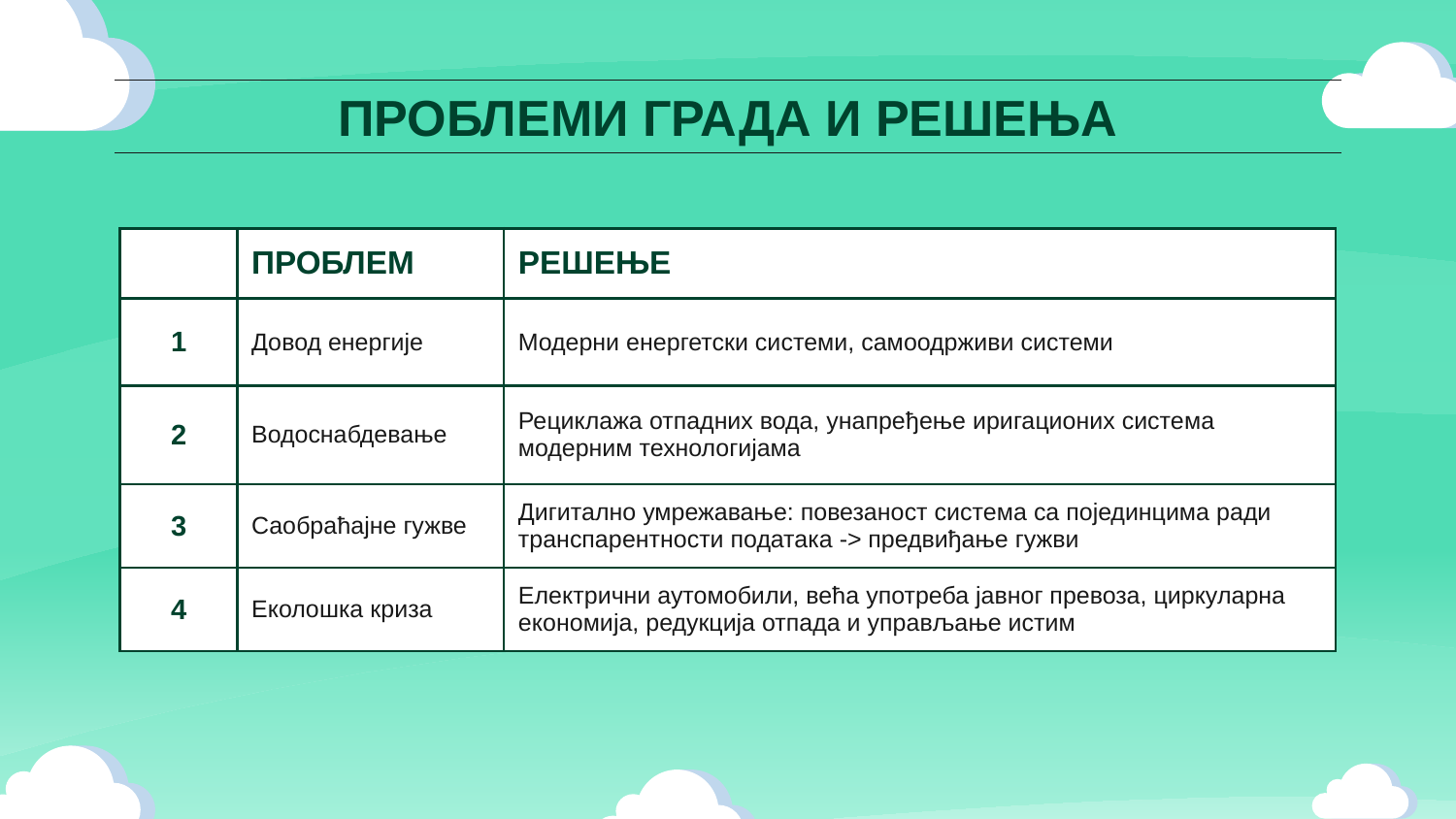

# ПРОБЛЕМИ ГРАДА И РЕШЕЊА
|  | ПРОБЛЕМ | РЕШЕЊЕ |
| --- | --- | --- |
| 1 | Довод енергије | Модерни енергетски системи, самоодрживи системи |
| 2 | Водоснабдевање | Рециклажа отпадних вода, унапређење иригационих система модерним технологијама |
| 3 | Саобраћајне гужве | Дигитално умрежавање: повезаност система са појединцима ради транспарентности података -> предвиђање гужви |
| 4 | Еколошка криза | Електрични аутомобили, већа употреба јавног превоза, циркуларна економија, редукција отпада и управљање истим |